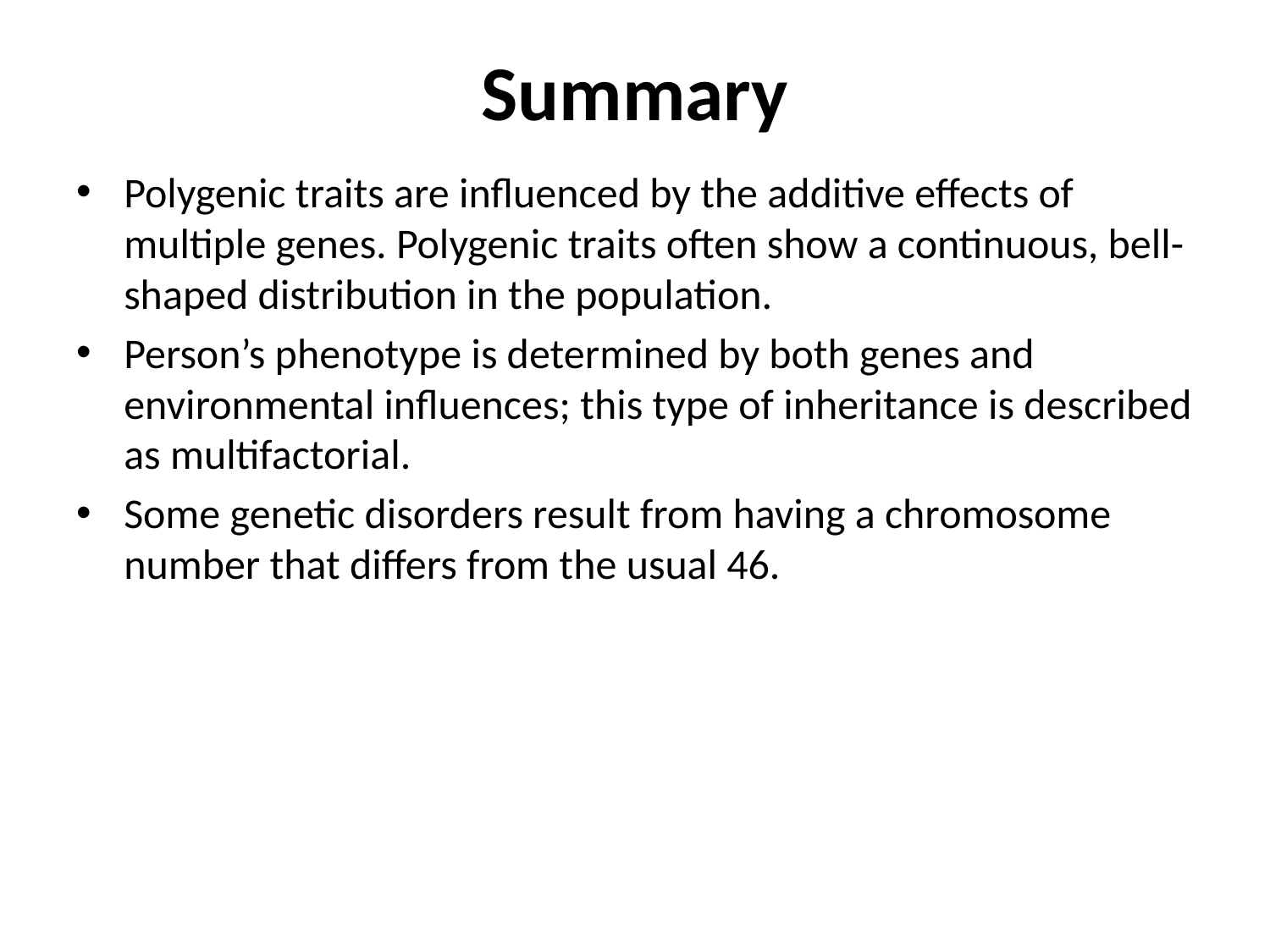

# Summary
Polygenic traits are influenced by the additive effects of multiple genes. Polygenic traits often show a continuous, bell-shaped distribution in the population.
Person’s phenotype is determined by both genes and environmental influences; this type of inheritance is described as multifactorial.
Some genetic disorders result from having a chromosome number that differs from the usual 46.